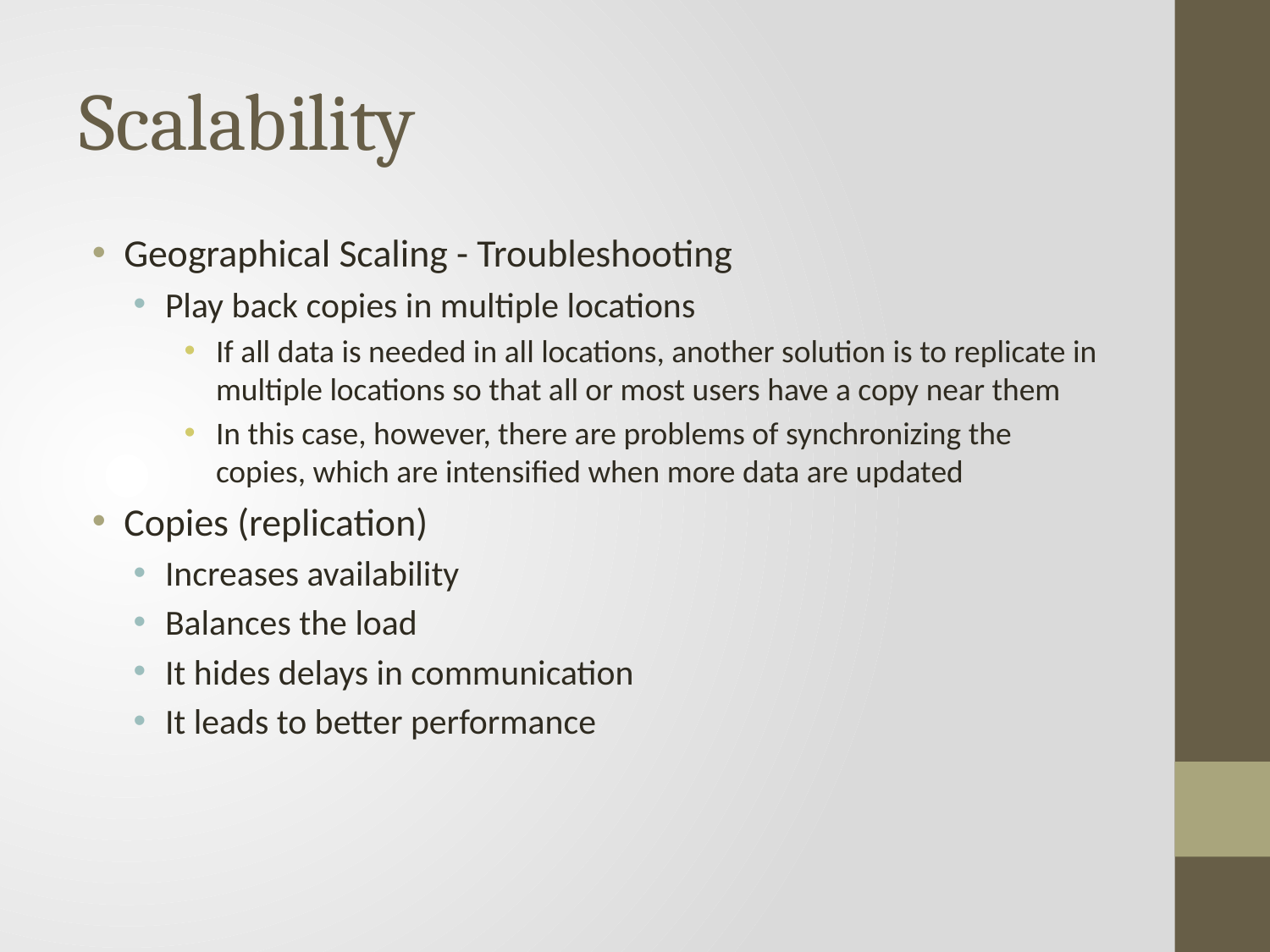

# Scalability
Geographical Scaling - Troubleshooting
Play back copies in multiple locations
If all data is needed in all locations, another solution is to replicate in multiple locations so that all or most users have a copy near them
In this case, however, there are problems of synchronizing the copies, which are intensified when more data are updated
Copies (replication)
Increases availability
Balances the load
It hides delays in communication
It leads to better performance